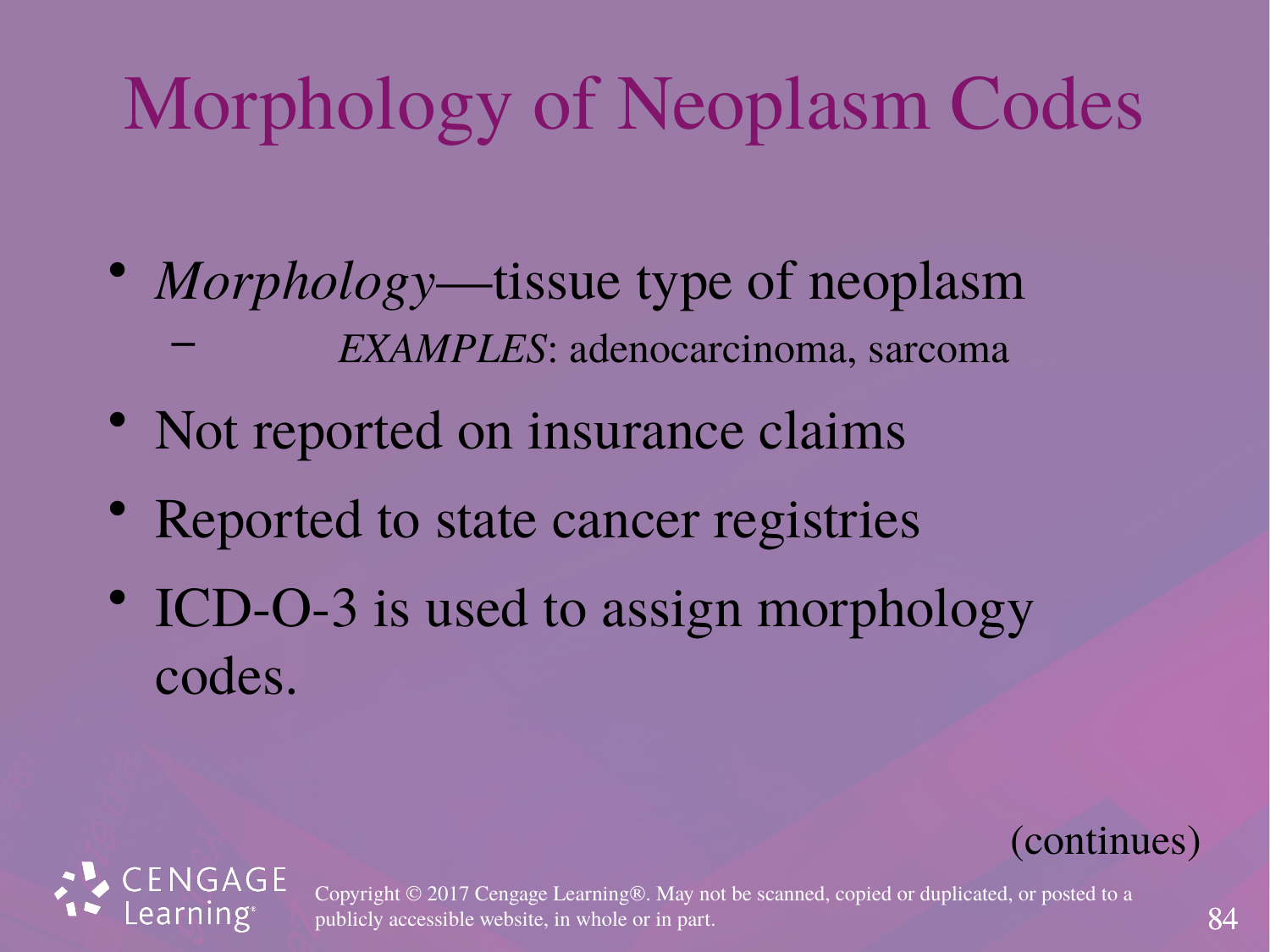

# Morphology of Neoplasm Codes
Morphology—tissue type of neoplasm
	EXAMPLES: adenocarcinoma, sarcoma
Not reported on insurance claims
Reported to state cancer registries
ICD-O-3 is used to assign morphology codes.
(continues)